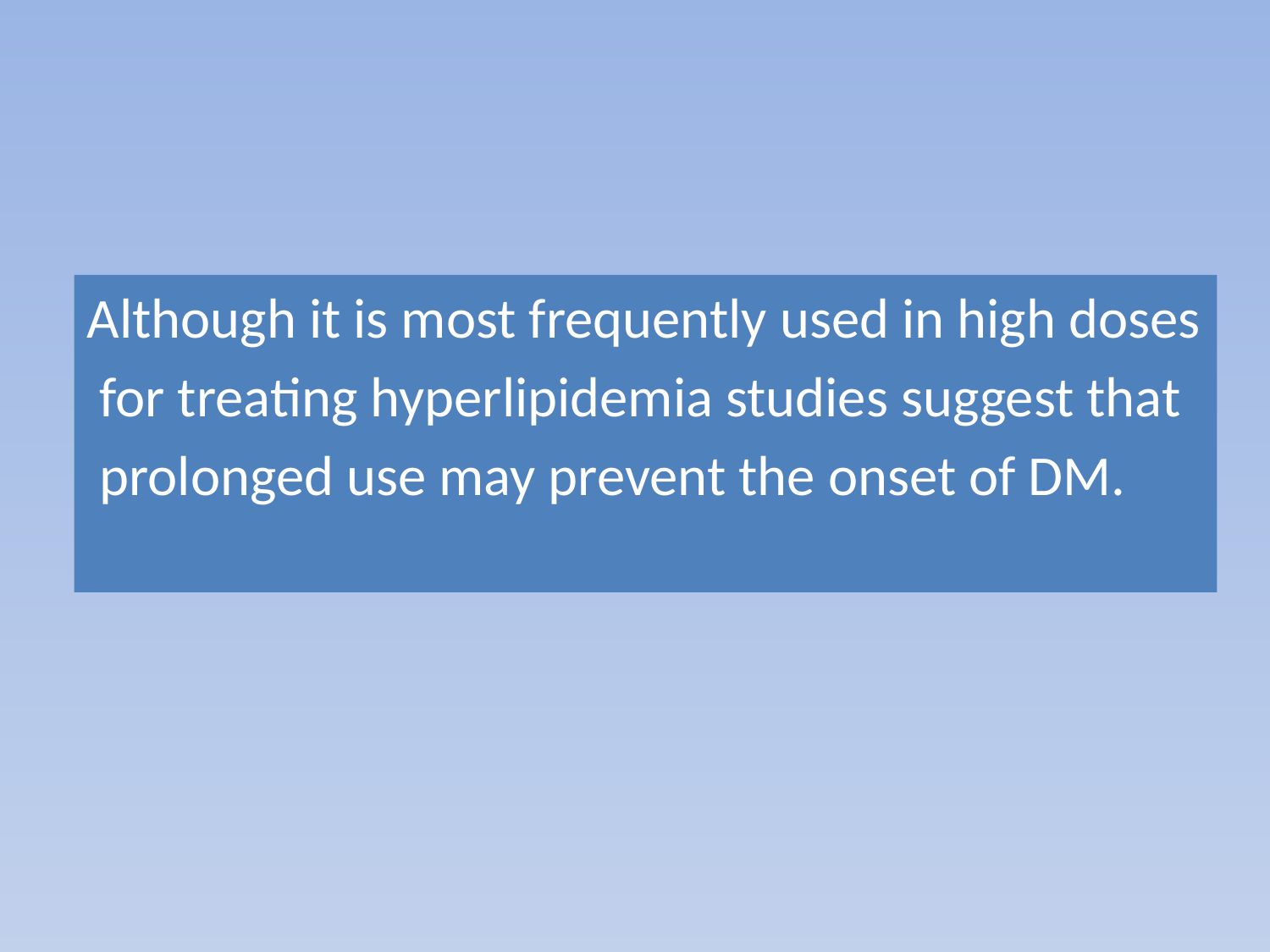

Although it is most frequently used in high doses
 for treating hyperlipidemia studies suggest that
 prolonged use may prevent the onset of DM.